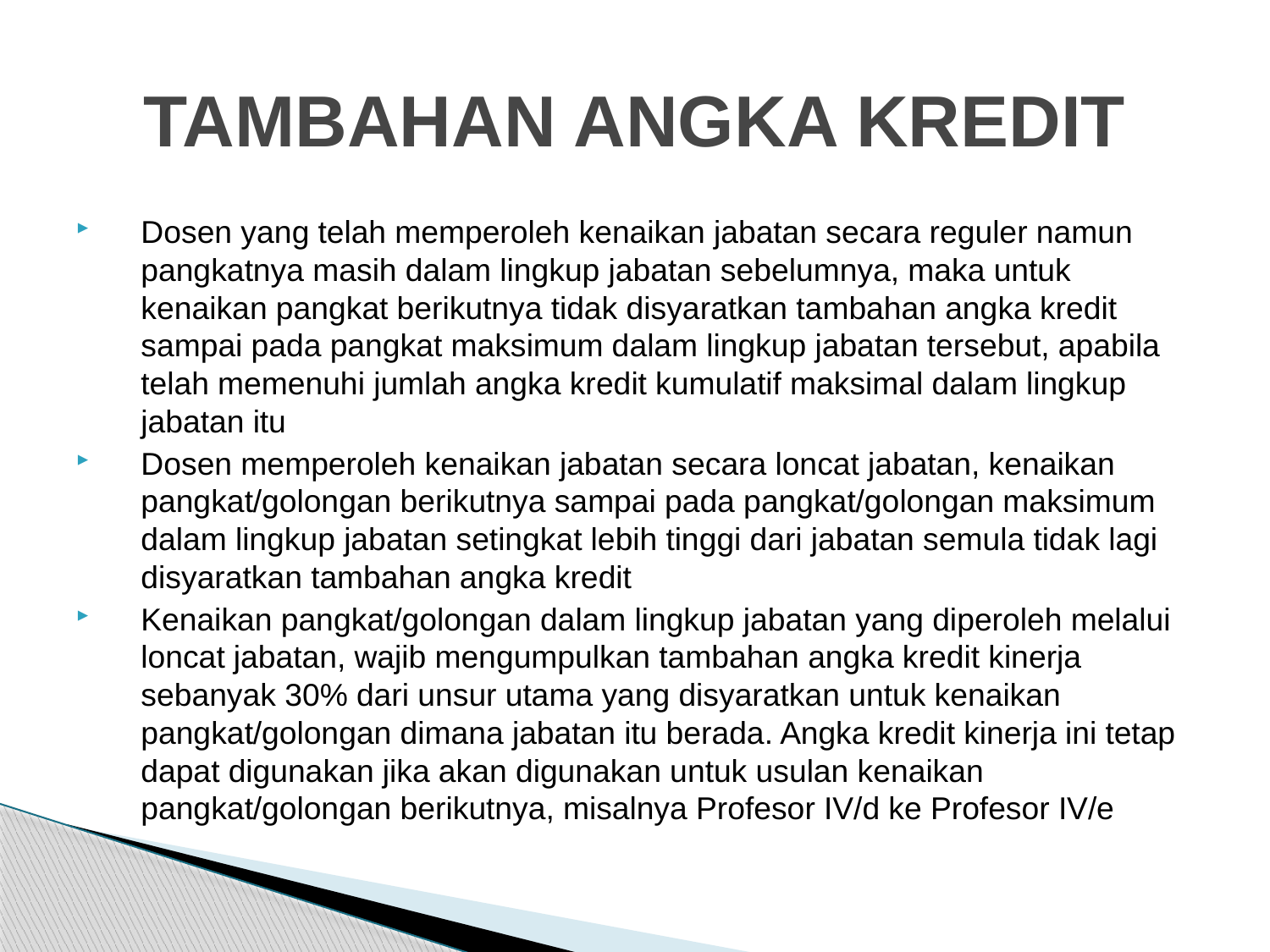

# TAMBAHAN ANGKA KREDIT
Dosen yang telah memperoleh kenaikan jabatan secara reguler namun pangkatnya masih dalam lingkup jabatan sebelumnya, maka untuk kenaikan pangkat berikutnya tidak disyaratkan tambahan angka kredit sampai pada pangkat maksimum dalam lingkup jabatan tersebut, apabila telah memenuhi jumlah angka kredit kumulatif maksimal dalam lingkup jabatan itu
Dosen memperoleh kenaikan jabatan secara loncat jabatan, kenaikan pangkat/golongan berikutnya sampai pada pangkat/golongan maksimum dalam lingkup jabatan setingkat lebih tinggi dari jabatan semula tidak lagi disyaratkan tambahan angka kredit
Kenaikan pangkat/golongan dalam lingkup jabatan yang diperoleh melalui loncat jabatan, wajib mengumpulkan tambahan angka kredit kinerja sebanyak 30% dari unsur utama yang disyaratkan untuk kenaikan pangkat/golongan dimana jabatan itu berada. Angka kredit kinerja ini tetap dapat digunakan jika akan digunakan untuk usulan kenaikan pangkat/golongan berikutnya, misalnya Profesor IV/d ke Profesor IV/e